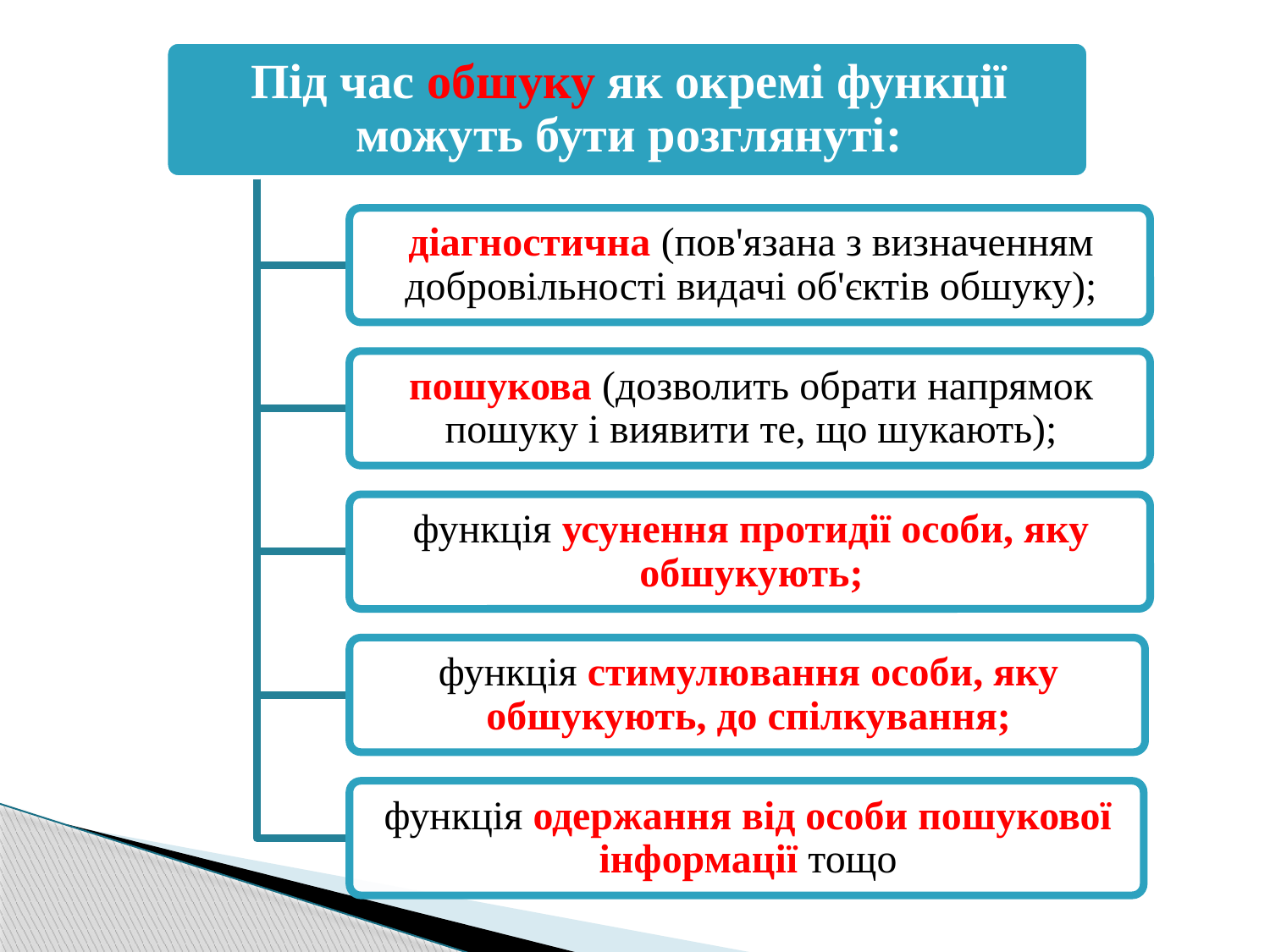

Під час обшуку як окремі функції можуть бути розглянуті:
діагностична (пов'язана з визначенням добровільності видачі об'єктів обшуку);
пошукова (дозволить обрати напрямок пошуку і виявити те, що шукають);
функція усунення протидії особи, яку обшукують;
функція стимулювання особи, яку обшукують, до спілкування;
функція одержання від особи пошукової інформації тощо